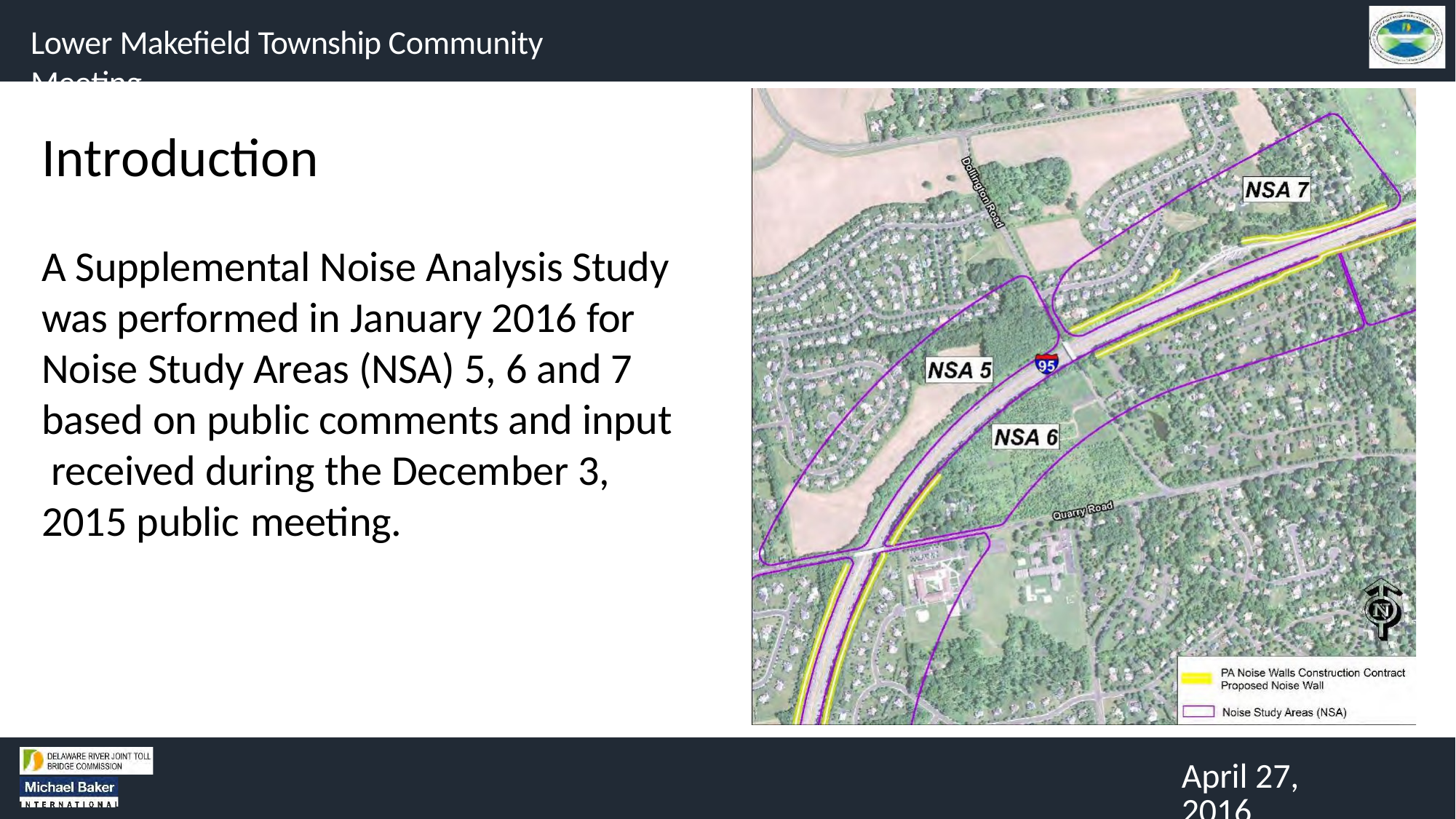

Lower Makefield Township Community Meeting

# Introduction
A Supplemental Noise Analysis Study  was performed in January 2016 for  Noise Study Areas (NSA) 5, 6 and 7  based on public comments and input  received during the December 3,  2015 public meeting.

April 27, 2016